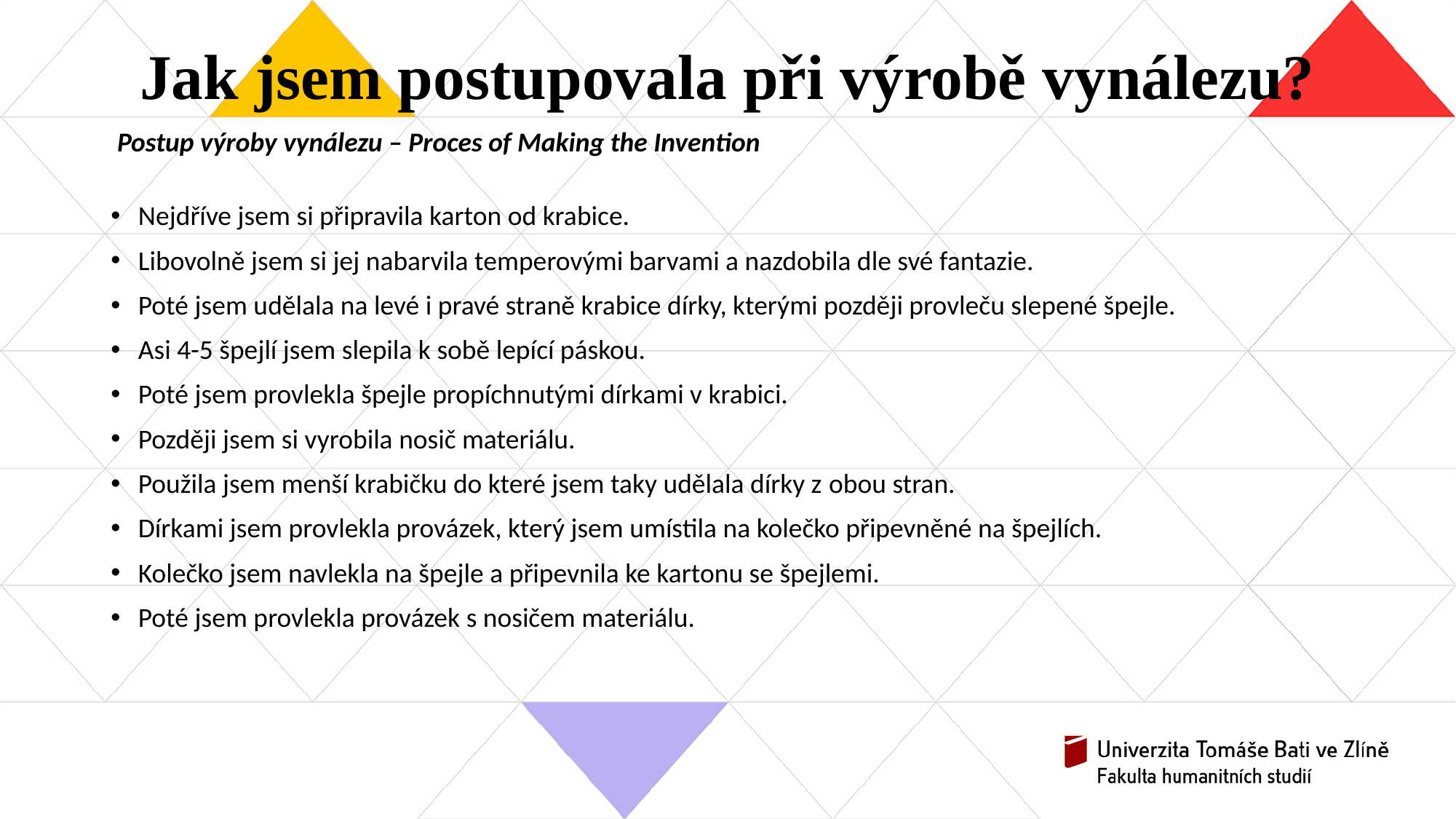

Jak jsem postupovala při výrobě vynálezu?
 Postup výroby vynálezu – Proces of Making the Invention
Nejdříve jsem si připravila karton od krabice.
Libovolně jsem si jej nabarvila temperovými barvami a nazdobila dle své fantazie.
Poté jsem udělala na levé i pravé straně krabice dírky, kterými později provleču slepené špejle.
Asi 4-5 špejlí jsem slepila k sobě lepící páskou.
Poté jsem provlekla špejle propíchnutými dírkami v krabici.
Později jsem si vyrobila nosič materiálu.
Použila jsem menší krabičku do které jsem taky udělala dírky z obou stran.
Dírkami jsem provlekla provázek, který jsem umístila na kolečko připevněné na špejlích.
Kolečko jsem navlekla na špejle a připevnila ke kartonu se špejlemi.
Poté jsem provlekla provázek s nosičem materiálu.